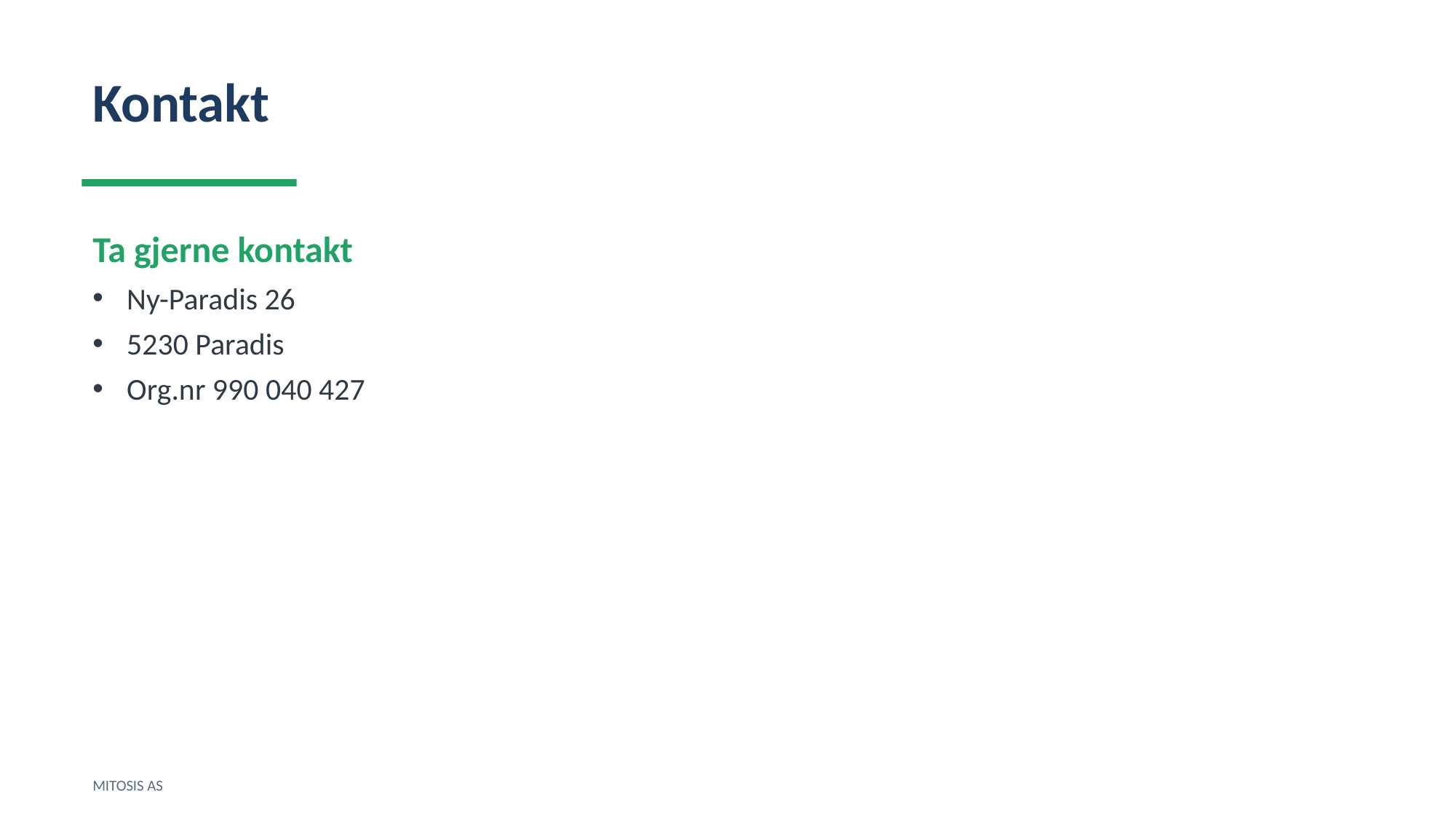

Kontakt

Ta gjerne kontakt
Ny-Paradis 26
5230 Paradis
Org.nr 990 040 427
MITOSIS AS